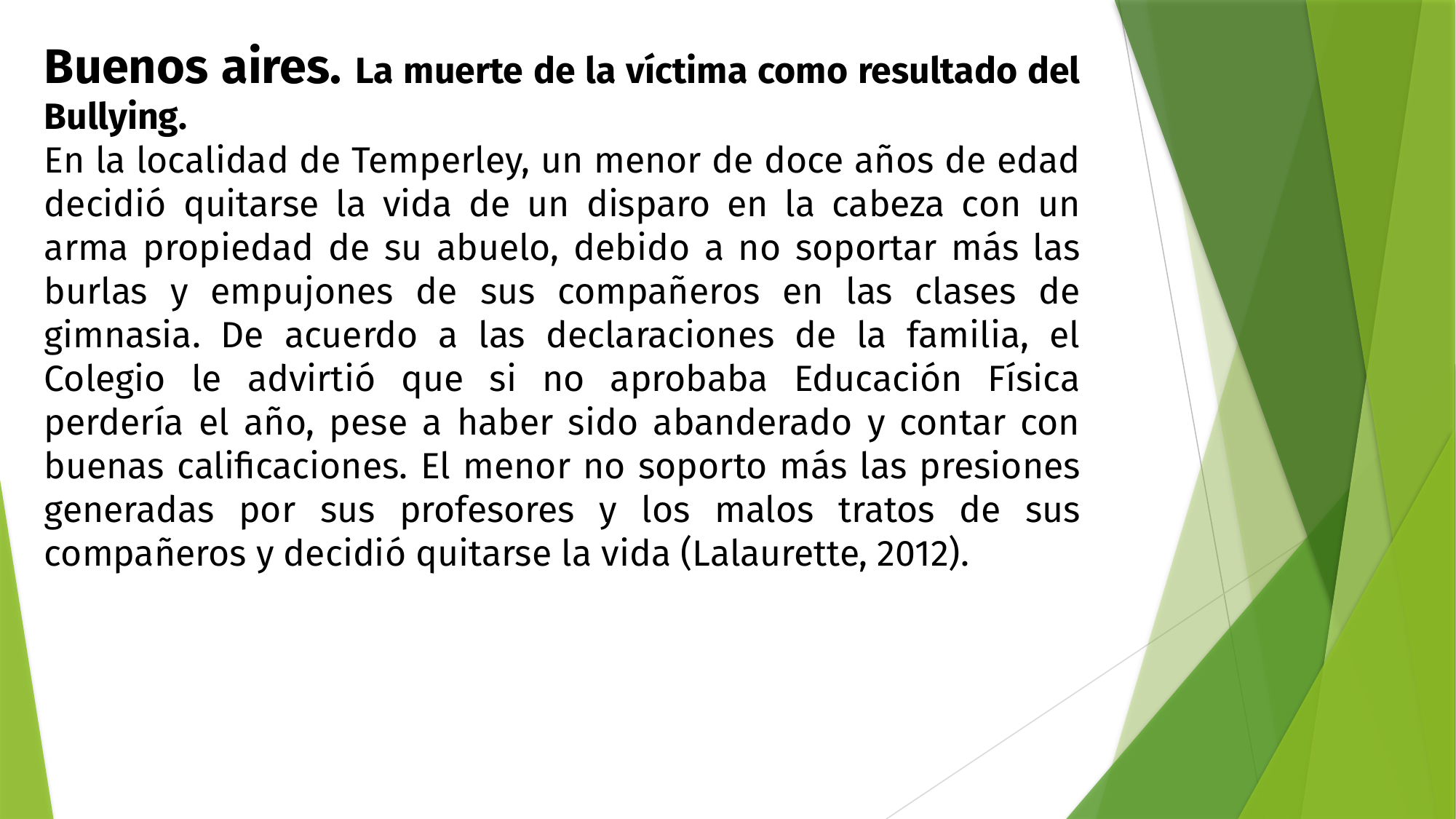

Buenos aires. La muerte de la víctima como resultado del Bullying.
En la localidad de Temperley, un menor de doce años de edad decidió quitarse la vida de un disparo en la cabeza con un arma propiedad de su abuelo, debido a no soportar más las burlas y empujones de sus compañeros en las clases de gimnasia. De acuerdo a las declaraciones de la familia, el Colegio le advirtió que si no aprobaba Educación Física perdería el año, pese a haber sido abanderado y contar con buenas calificaciones. El menor no soporto más las presiones generadas por sus profesores y los malos tratos de sus compañeros y decidió quitarse la vida (Lalaurette, 2012).